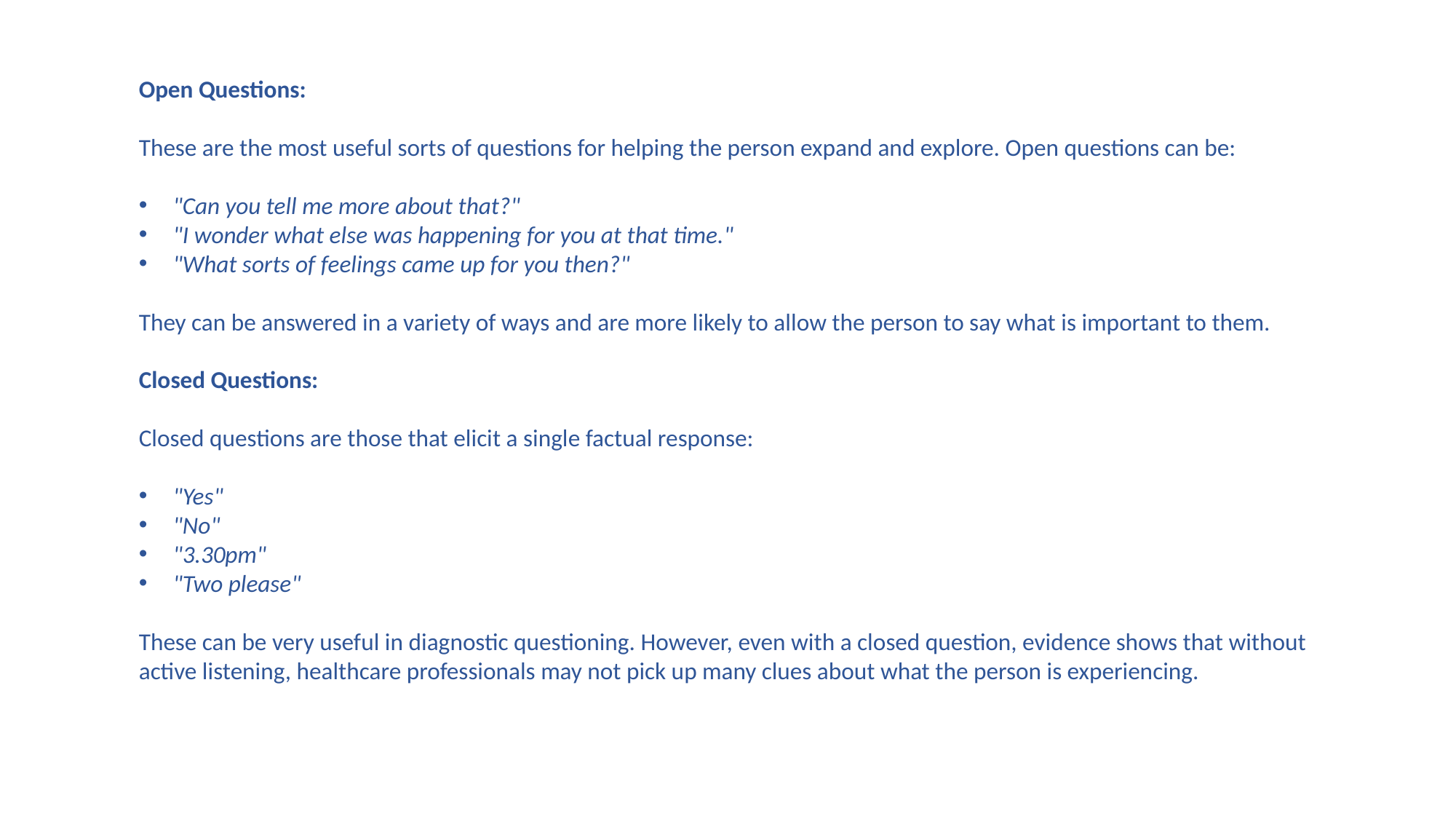

Open Questions:

These are the most useful sorts of questions for helping the person expand and explore. Open questions can be:

"Can you tell me more about that?"
"I wonder what else was happening for you at that time."
"What sorts of feelings came up for you then?"

They can be answered in a variety of ways and are more likely to allow the person to say what is important to them.

Closed Questions:

Closed questions are those that elicit a single factual response:

"Yes"
"No"
"3.30pm"
"Two please"

These can be very useful in diagnostic questioning. However, even with a closed question, evidence shows that without active listening, healthcare professionals may not pick up many clues about what the person is experiencing.